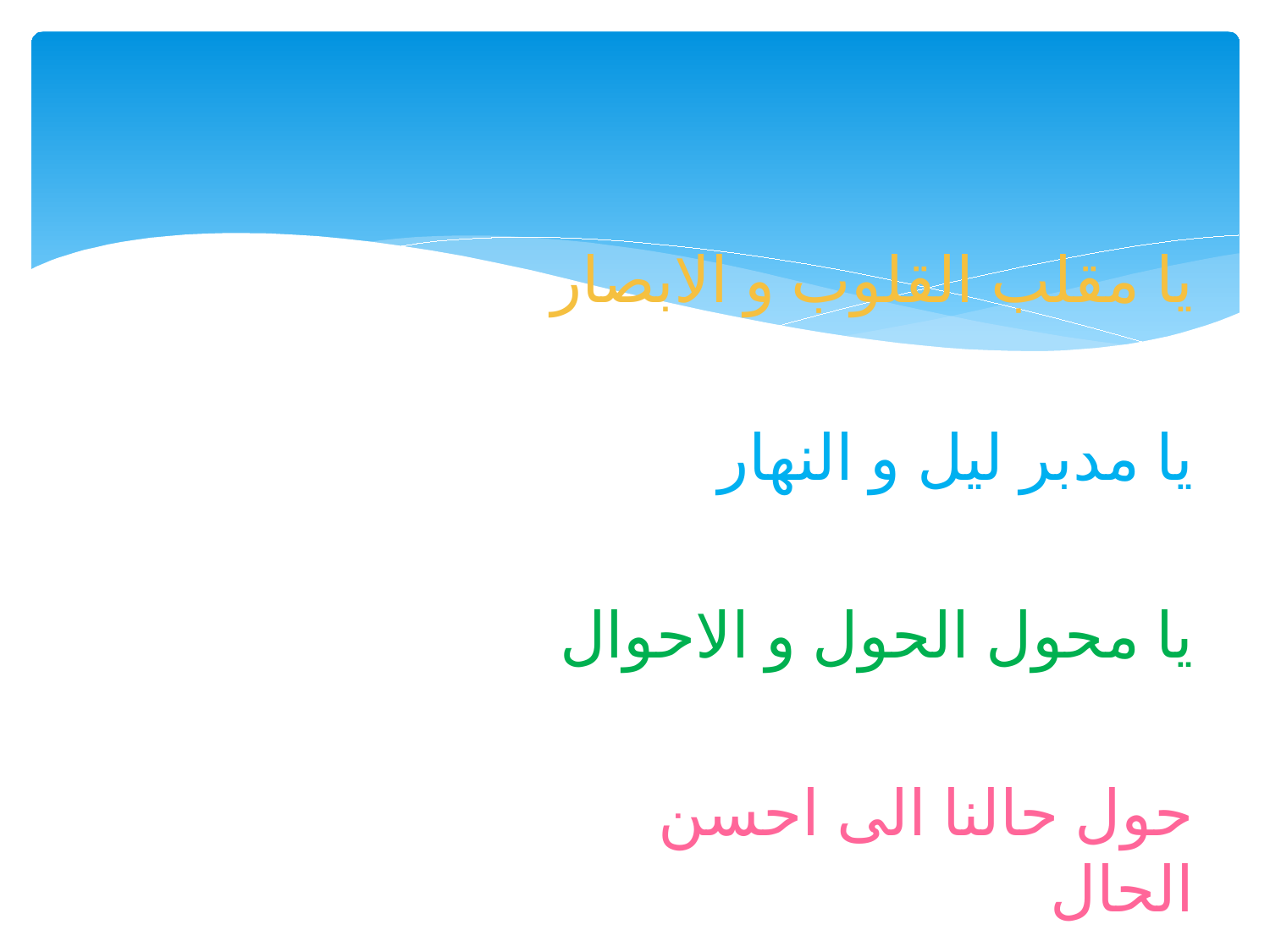

#
یا مقلب القلوب و الابصار

                               یا مدبر لیل و النهار

یا محول الحول و الاحوال

                               حول حالنا الی احسن الحال